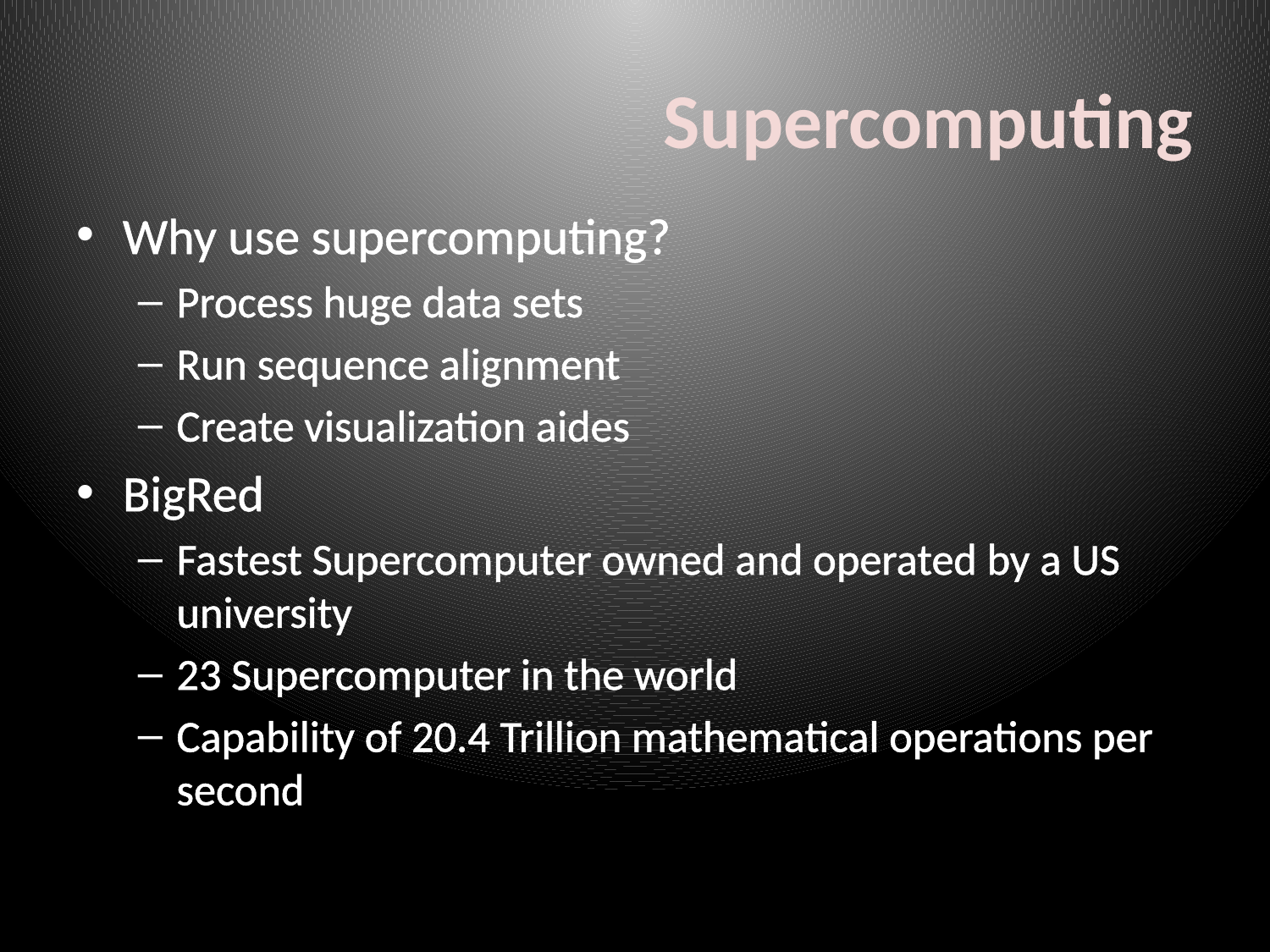

# Supercomputing
Why use supercomputing?
Process huge data sets
Run sequence alignment
Create visualization aides
BigRed
Fastest Supercomputer owned and operated by a US university
23 Supercomputer in the world
Capability of 20.4 Trillion mathematical operations per second